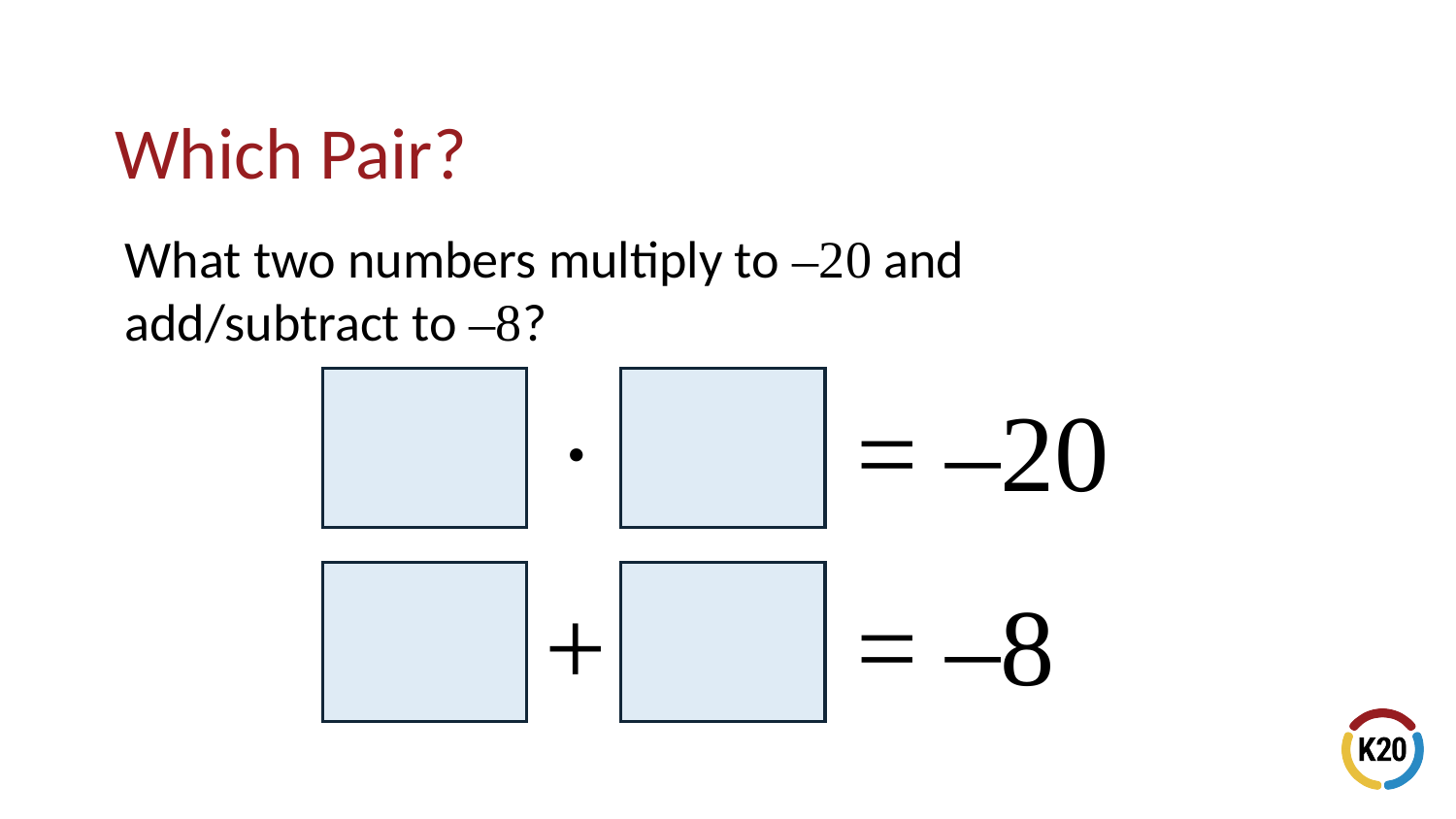

What two numbers multiply to –20 and
add/subtract to –8?
# Which Pair?

·

= –20
+
= –8